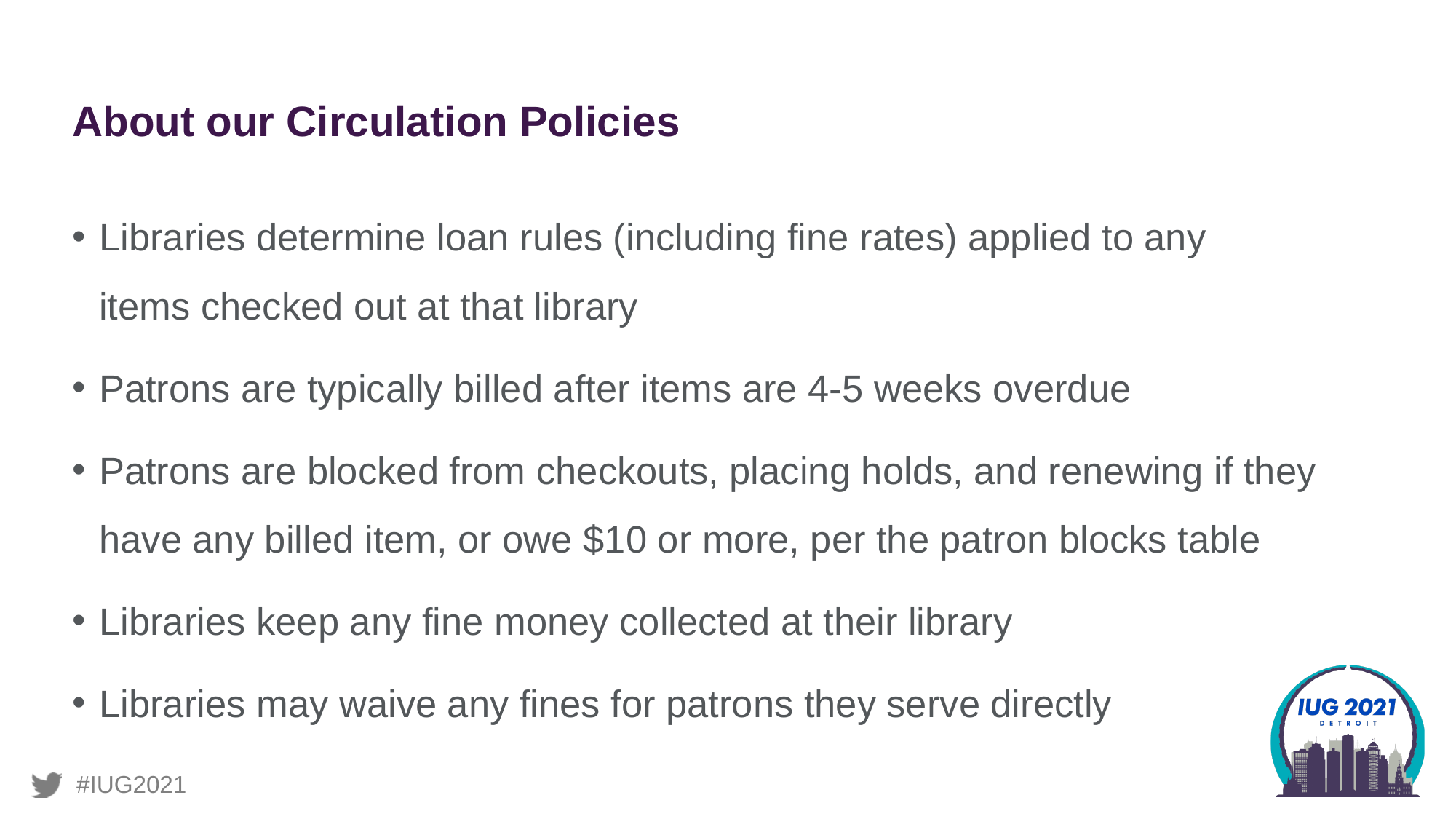

# About our Circulation Policies
Libraries determine loan rules (including fine rates) applied to any items checked out at that library
Patrons are typically billed after items are 4-5 weeks overdue​
Patrons are blocked from checkouts, placing holds, and renewing if they have any billed item, or owe $10 or more, per the patron blocks table​
Libraries keep any fine money collected at their library
Libraries may waive any fines for patrons they serve directly